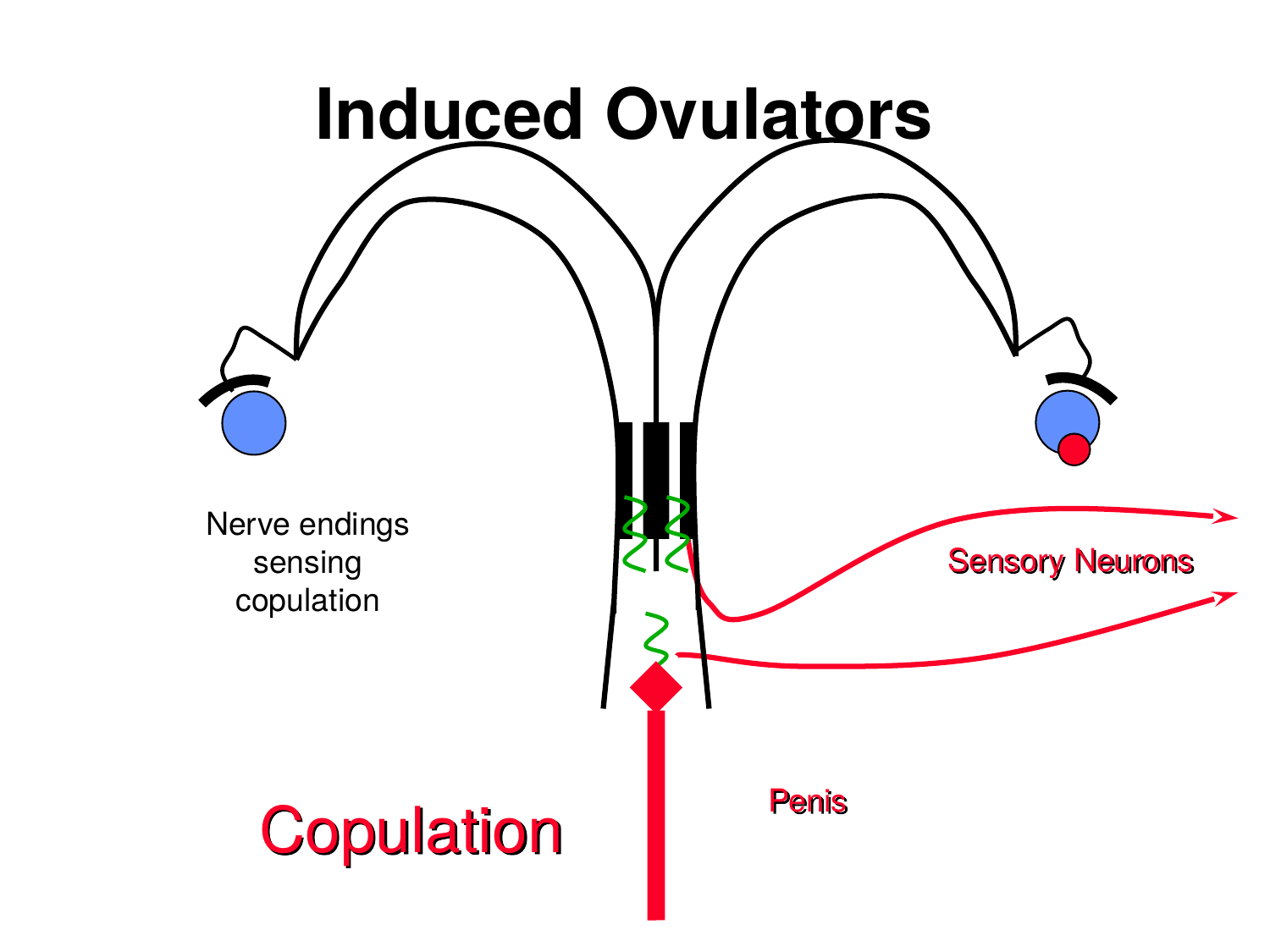

# Induced Ovulators

Nerve endings sensing copulation

Sensory Neurons

Penis
Copulation